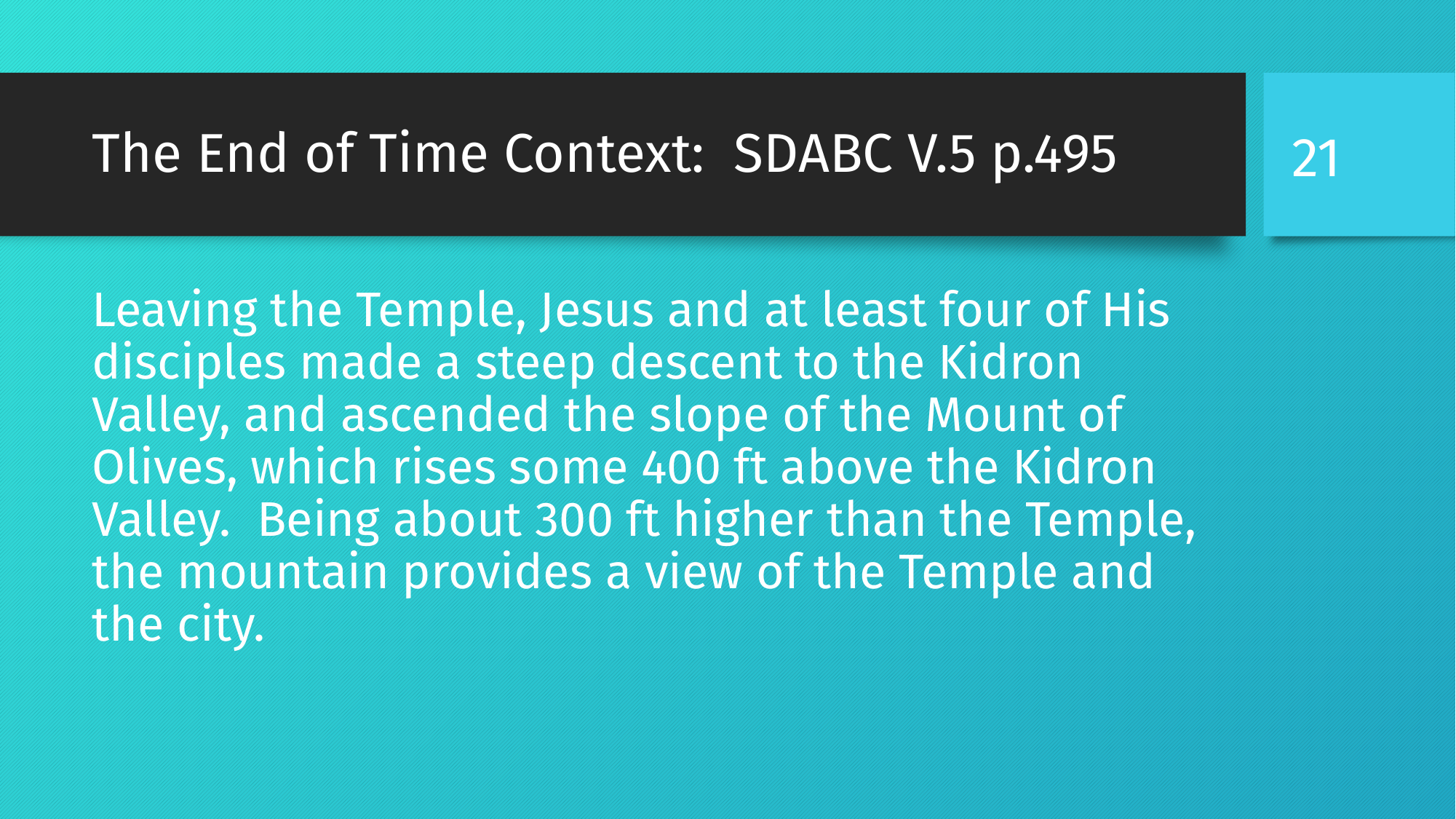

21
# The End of Time Context:  SDABC V.5 p.495
Leaving the Temple, Jesus and at least four of His disciples made a steep descent to the Kidron Valley, and ascended the slope of the Mount of Olives, which rises some 400 ft above the Kidron Valley.  Being about 300 ft higher than the Temple, the mountain provides a view of the Temple and the city.